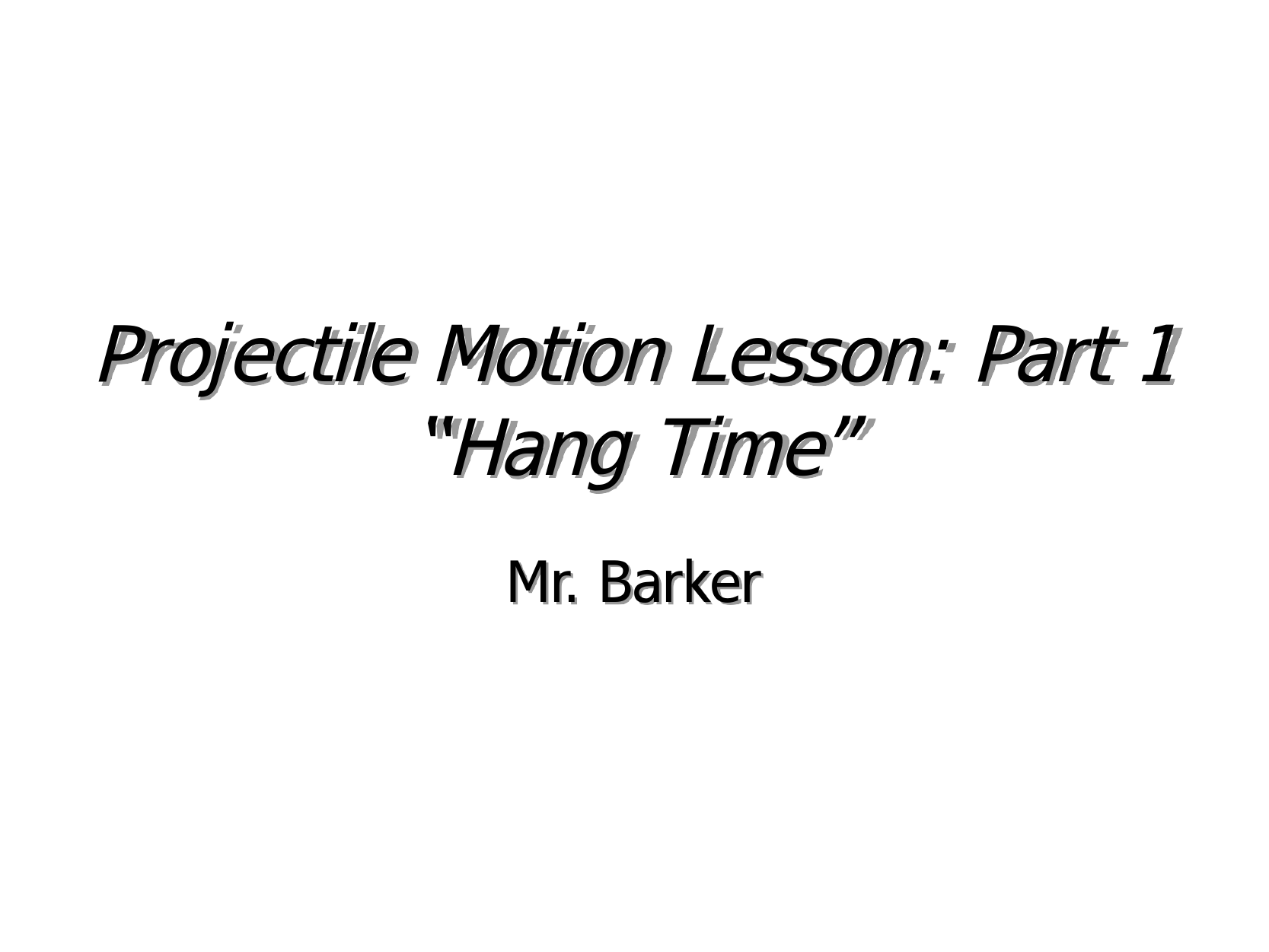

# Projectile Motion Lesson: Part 1 “Hang Time”
Mr. Barker